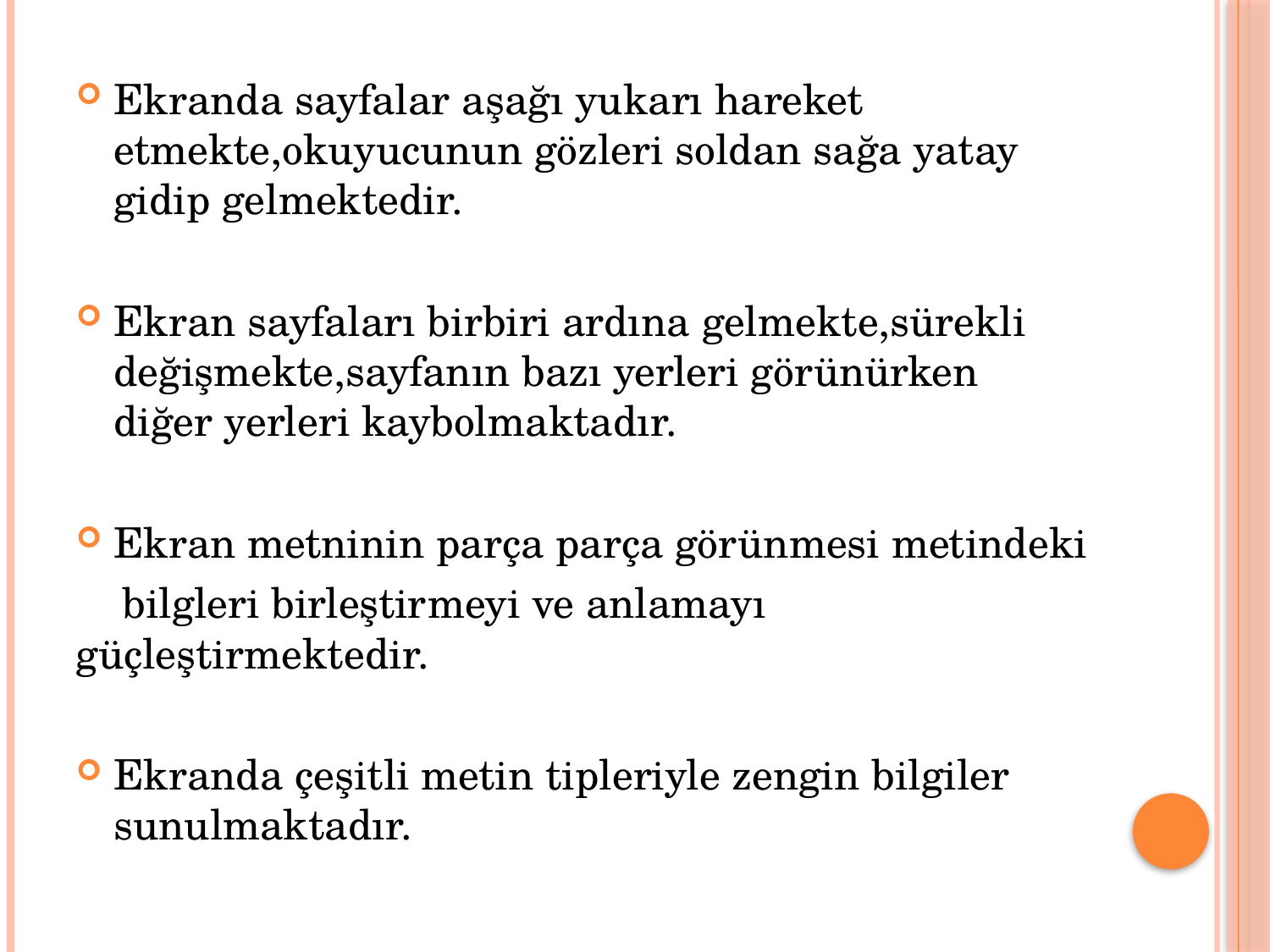

Ekranda sayfalar aşağı yukarı hareket etmekte,okuyucunun gözleri soldan sağa yatay gidip gelmektedir.

Ekran sayfaları birbiri ardına gelmekte,sürekli değişmekte,sayfanın bazı yerleri görünürken diğer yerleri kaybolmaktadır.

Ekran metninin parça parça görünmesi metindeki
    bilgleri birleştirmeyi ve anlamayı güçleştirmektedir.

Ekranda çeşitli metin tipleriyle zengin bilgiler sunulmaktadır.